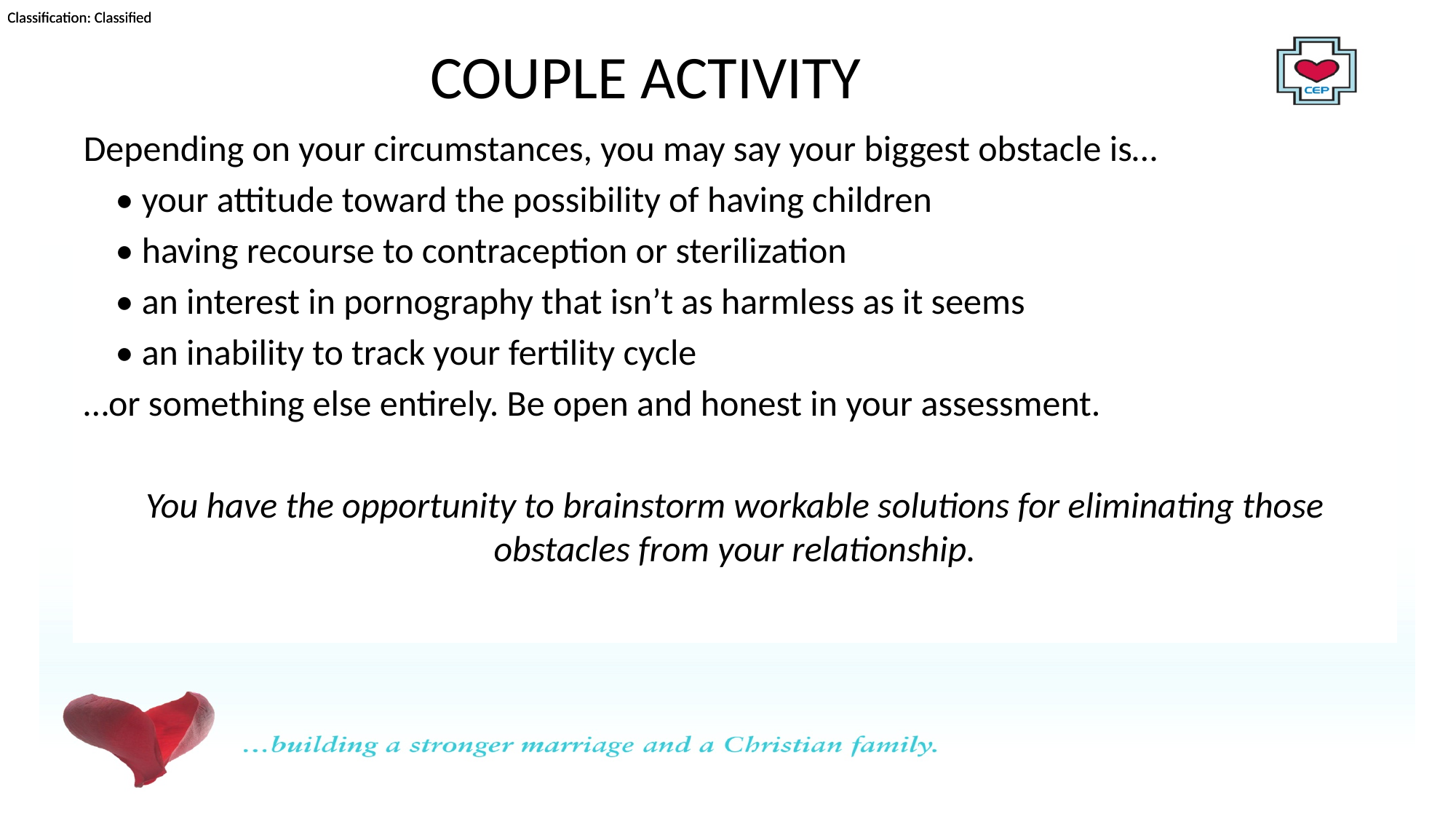

# COUPLE ACTIVITY
Depending on your circumstances, you may say your biggest obstacle is…
• your attitude toward the possibility of having children
• having recourse to contraception or sterilization
• an interest in pornography that isn’t as harmless as it seems
• an inability to track your fertility cycle
…or something else entirely. Be open and honest in your assessment.

You have the opportunity to brainstorm workable solutions for eliminating those obstacles from your relationship.